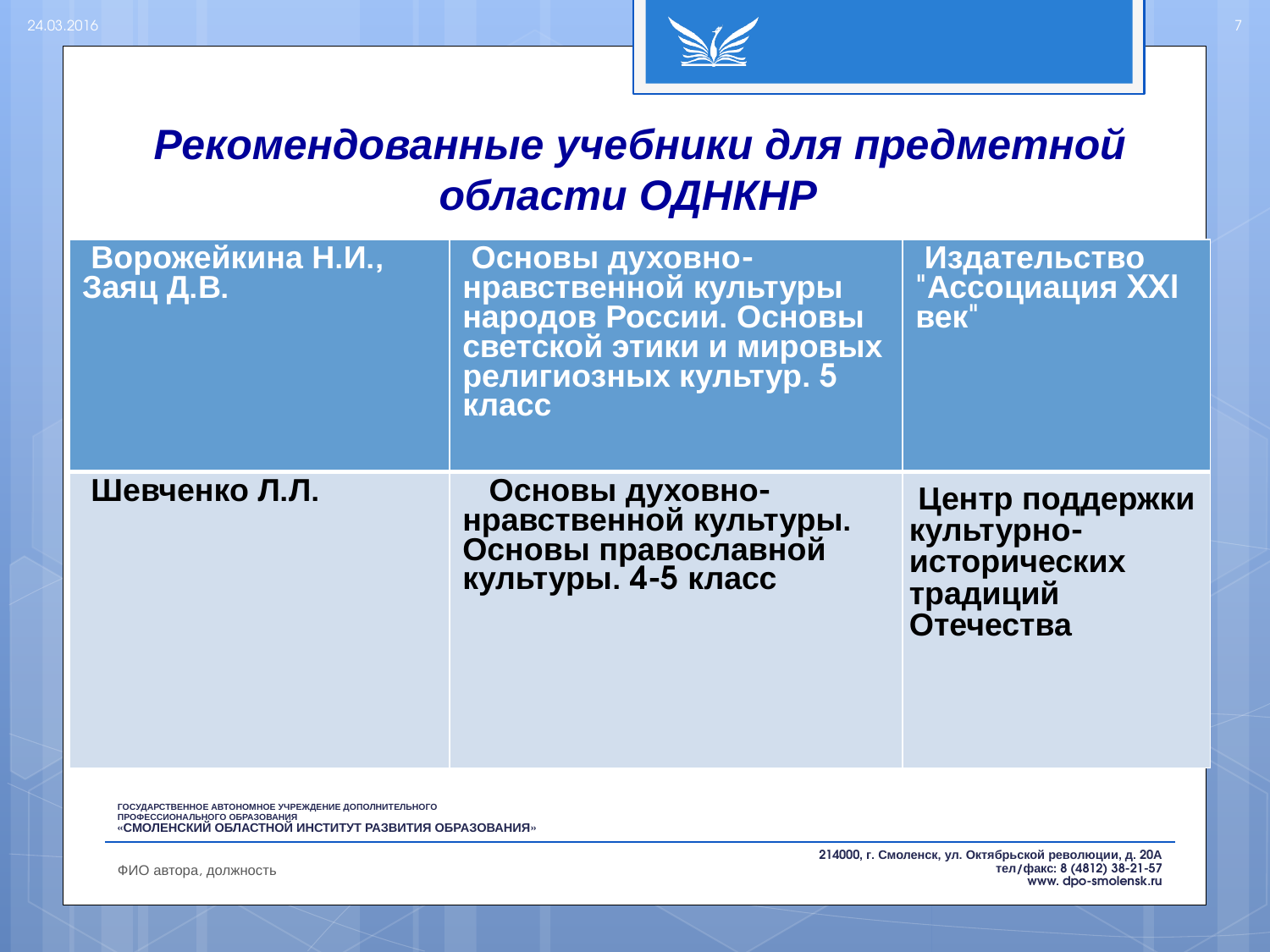

24.03.2016
7
# Рекомендованные учебники для предметной области ОДНКНР
| Ворожейкина Н.И., Заяц Д.В. | Основы духовно-нравственной культуры народов России. Основы светской этики и мировых религиозных культур. 5 класс | Издательство "Ассоциация XXI век" |
| --- | --- | --- |
| Шевченко Л.Л. | Основы духовно-нравственной культуры. Основы православной культуры. 4-5 класс | Центр поддержки культурно-исторических традиций Отечества |
ФИО автора, должность